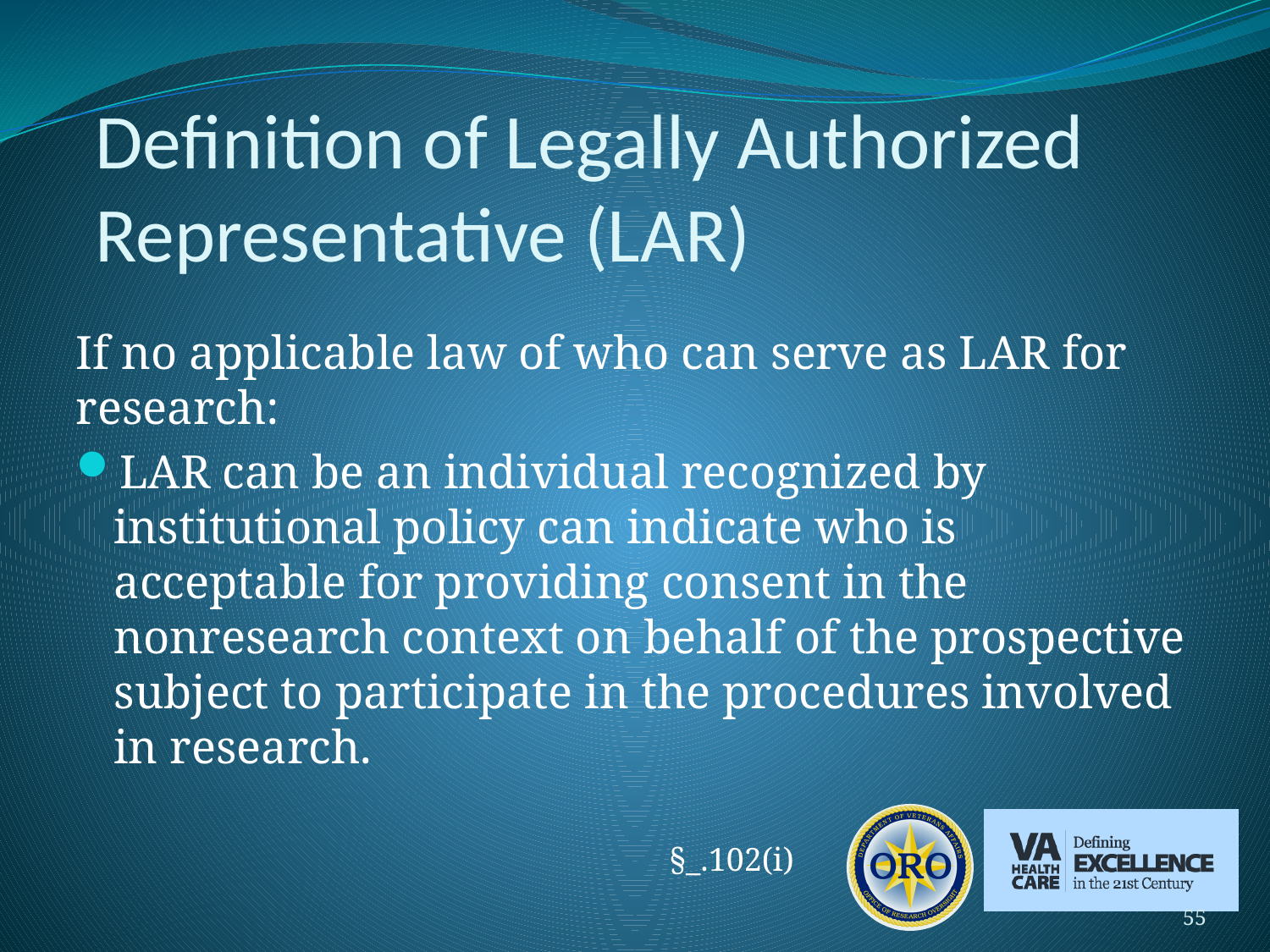

# Definition of Legally Authorized Representative (LAR)
If no applicable law of who can serve as LAR for research:
LAR can be an individual recognized by institutional policy can indicate who is acceptable for providing consent in the nonresearch context on behalf of the prospective subject to participate in the procedures involved in research.

§_.102(i)

55